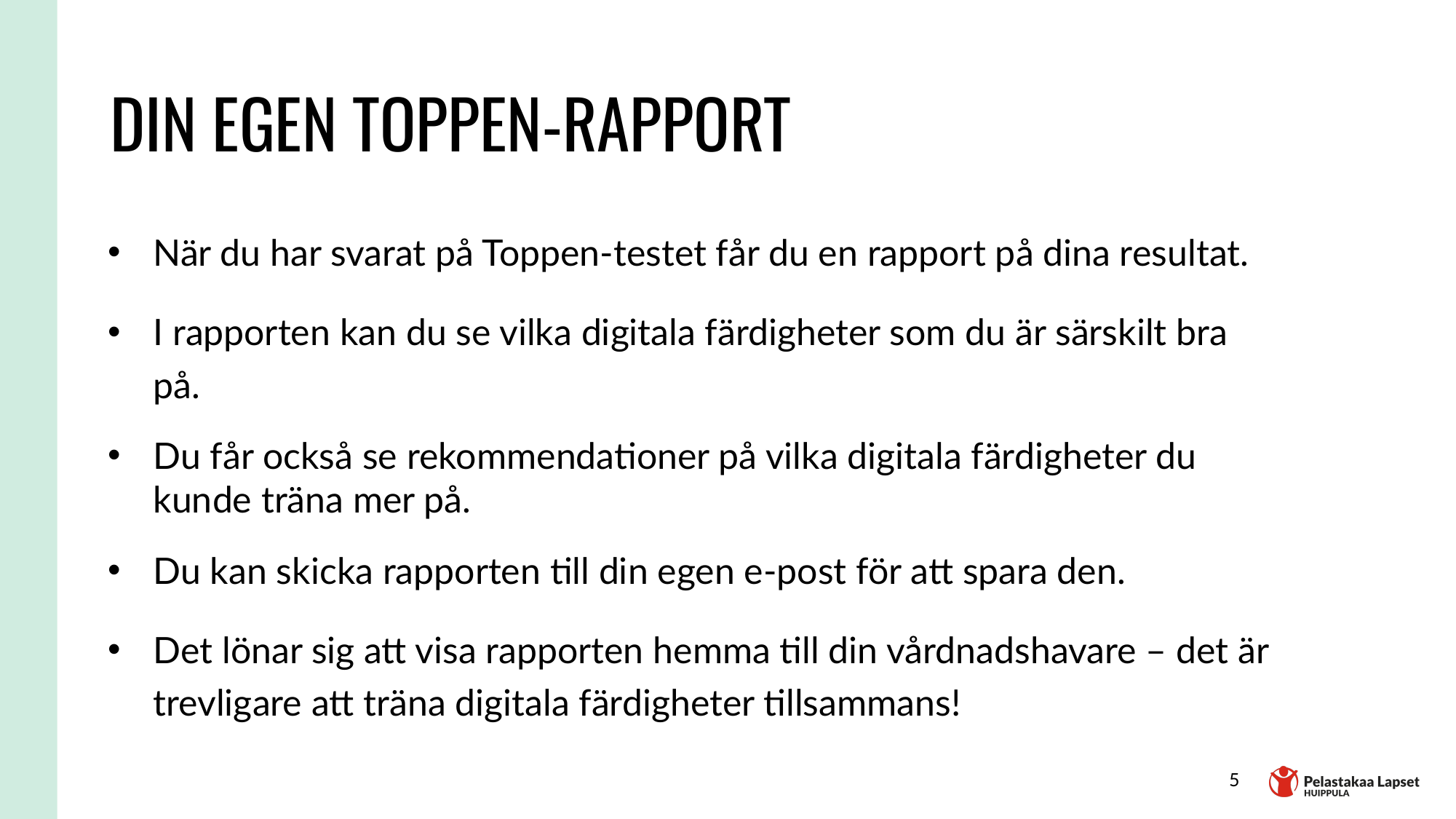

# DIN EGEN TOPPEN-RAPPORT
När du har svarat på Toppen-testet får du en rapport på dina resultat.
I rapporten kan du se vilka digitala färdigheter som du är särskilt bra på.
Du får också se rekommendationer på vilka digitala färdigheter du kunde träna mer på.
Du kan skicka rapporten till din egen e-post för att spara den.
Det lönar sig att visa rapporten hemma till din vårdnadshavare – det är trevligare att träna digitala färdigheter tillsammans!